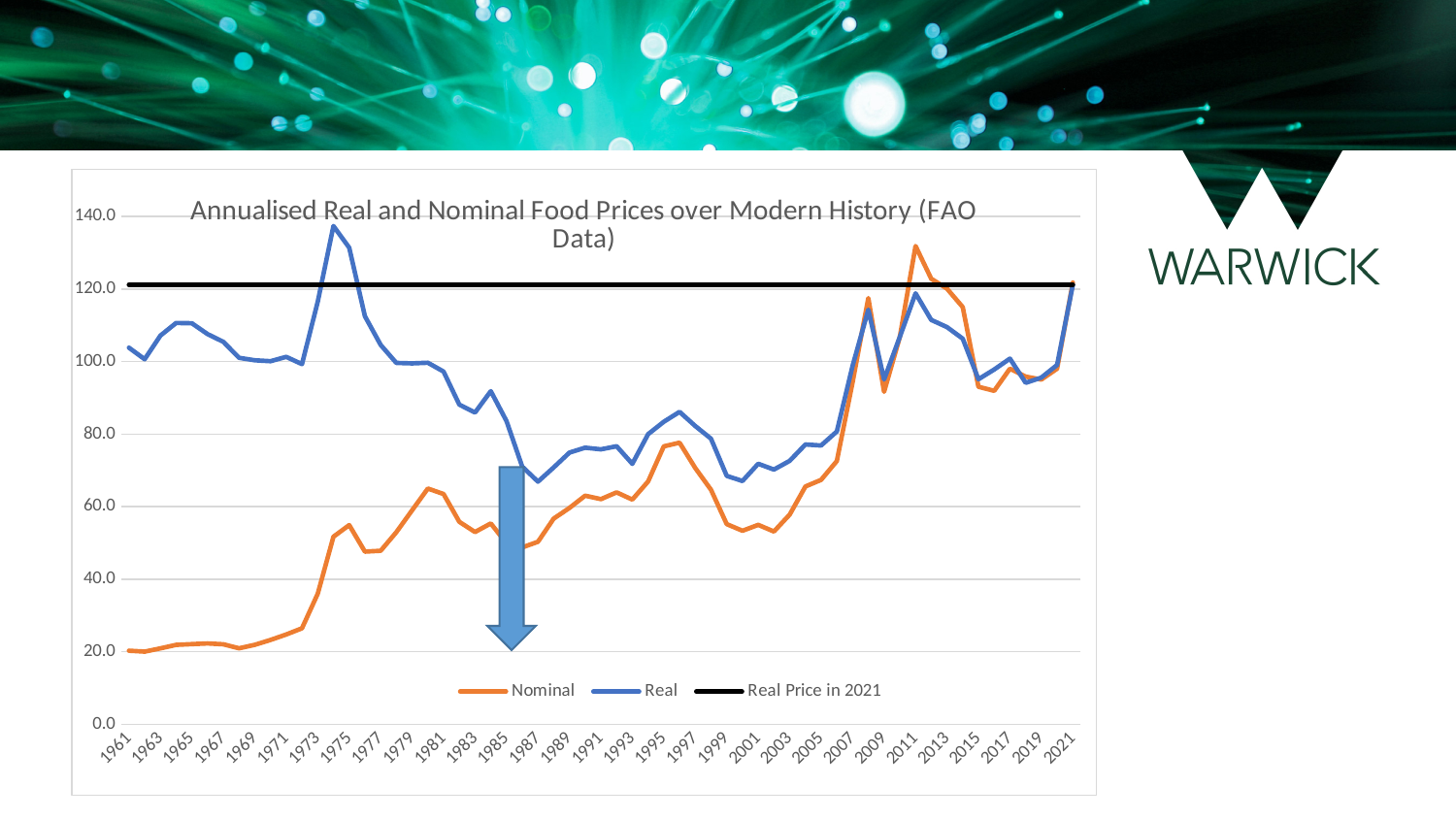

### Chart: Annualised Real and Nominal Food Prices over Modern History (FAO Data)

| Category | Nominal | Real | Real Price in 2021 |
|---|---|---|---|
| 1961 | 20.252091571152032 | 103.82714298687534 | 121.17272863710002 |
| 1962 | 19.997879866888546 | 100.64582730317501 | 121.17272863710002 |
| 1963 | 20.902487234829945 | 107.16155036566289 | 121.17272863710002 |
| 1964 | 21.882031568230904 | 110.63508813434424 | 121.17272863710002 |
| 1965 | 22.075443302254246 | 110.54955272248878 | 121.17272863710002 |
| 1966 | 22.272847817268254 | 107.5721186284063 | 121.17272863710002 |
| 1967 | 22.02620584811053 | 105.45401833788684 | 121.17272863710002 |
| 1968 | 20.92028528278 | 101.0395899367002 | 121.17272863710002 |
| 1969 | 21.89258712777995 | 100.3625712007066 | 121.17272863710002 |
| 1970 | 23.22615643224402 | 100.09889959037726 | 121.17272863710002 |
| 1971 | 24.721824582096637 | 101.3079031594006 | 121.17272863710002 |
| 1972 | 26.432075659663393 | 99.295610664662 | 121.17272863710002 |
| 1973 | 35.962566266100204 | 116.49139931353938 | 121.17272863710002 |
| 1974 | 51.69019214964287 | 137.395501182897 | 121.17272863710002 |
| 1975 | 54.90977988463693 | 131.41869681687285 | 121.17272863710002 |
| 1976 | 47.5859868965572 | 112.50921900276711 | 121.17272863710002 |
| 1977 | 47.8181344352853 | 104.58947574758118 | 121.17272863710002 |
| 1978 | 52.93719413017975 | 99.63405783631016 | 121.17272863710002 |
| 1979 | 58.976642229375315 | 99.50586288855459 | 121.17272863710002 |
| 1980 | 64.98258997430256 | 99.67827447128622 | 121.17272863710002 |
| 1981 | 63.460068225228085 | 97.23180622695902 | 121.17272863710002 |
| 1982 | 55.80130167752811 | 88.12192118992019 | 121.17272863710002 |
| 1983 | 52.98046703915884 | 85.94641344436707 | 121.17272863710002 |
| 1984 | 55.35632443986967 | 91.82135643459412 | 121.17272863710002 |
| 1985 | 49.876437999866226 | 83.60351441309312 | 121.17272863710002 |
| 1986 | 48.73878277964732 | 71.03021192528216 | 121.17272863710002 |
| 1987 | 50.29330858024129 | 66.8853718291901 | 121.17272863710002 |
| 1988 | 56.69300894290237 | 70.80093160576652 | 121.17272863710002 |
| 1989 | 59.61156115069942 | 74.89450678140999 | 121.17272863710002 |
| 1990 | 63.00824276838231 | 76.25184177872426 | 121.17272863710002 |
| 1991 | 62.05903485822328 | 75.80015593652647 | 121.17272863710002 |
| 1992 | 63.92998304223423 | 76.6526566102264 | 121.17272863710002 |
| 1993 | 61.9395976270965 | 71.78886807708943 | 121.17272863710002 |
| 1994 | 66.9334333003021 | 79.97895871561505 | 121.17272863710002 |
| 1995 | 76.62021015945477 | 83.39623345946025 | 121.17272863710002 |
| 1996 | 77.63032034570962 | 86.13689931790425 | 121.17272863710002 |
| 1997 | 70.60066161548404 | 82.20855593379503 | 121.17272863710002 |
| 1998 | 64.6547288610473 | 78.72186615527481 | 121.17272863710002 |
| 1999 | 55.165137424842605 | 68.48403751686179 | 121.17272863710002 |
| 2000 | 53.32249302701896 | 67.05497283260978 | 121.17272863710002 |
| 2001 | 54.96104201729045 | 71.80762944520198 | 121.17272863710002 |
| 2002 | 53.11808905573344 | 70.2196224394405 | 121.17272863710002 |
| 2003 | 57.78553805956795 | 72.61416545011305 | 121.17272863710002 |
| 2004 | 65.54817814868319 | 77.12972550018193 | 121.17272863710002 |
| 2005 | 67.3715148396402 | 76.8543750176584 | 121.17272863710002 |
| 2006 | 72.55810236206158 | 80.72595254840354 | 121.17272863710002 |
| 2007 | 94.24589535434109 | 98.80799980614793 | 121.17272863710002 |
| 2008 | 117.4984053727397 | 114.31650417929427 | 121.17272863710002 |
| 2009 | 91.65490319394424 | 95.06315905271332 | 121.17272863710002 |
| 2010 | 106.73624174698273 | 106.7886741823588 | 121.17272863710002 |
| 2011 | 131.87453932381578 | 118.823758452393 | 121.17272863710002 |
| 2012 | 122.83150416851777 | 111.4889194409599 | 121.17272863710002 |
| 2013 | 120.1169242110405 | 109.50290857431682 | 121.17272863710002 |
| 2014 | 115.02460853180618 | 106.31332982419211 | 121.17272863710002 |
| 2015 | 93.05075672503854 | 95.12457364395334 | 121.17272863710002 |
| 2016 | 91.9246347431553 | 97.80658606752723 | 121.17272863710002 |
| 2017 | 98.02212966059147 | 100.80704711685098 | 121.17272863710002 |
| 2018 | 95.85188269390608 | 94.14938577482394 | 121.17272863710002 |
| 2019 | 95.03859104191947 | 95.58420542809249 | 121.17272863710002 |
| 2020 | 98.0224109332496 | 99.07165679516032 | 121.17272863710002 |
| 2021 | 121.80456268087343 | 121.17272863710002 | 121.17272863710002 |